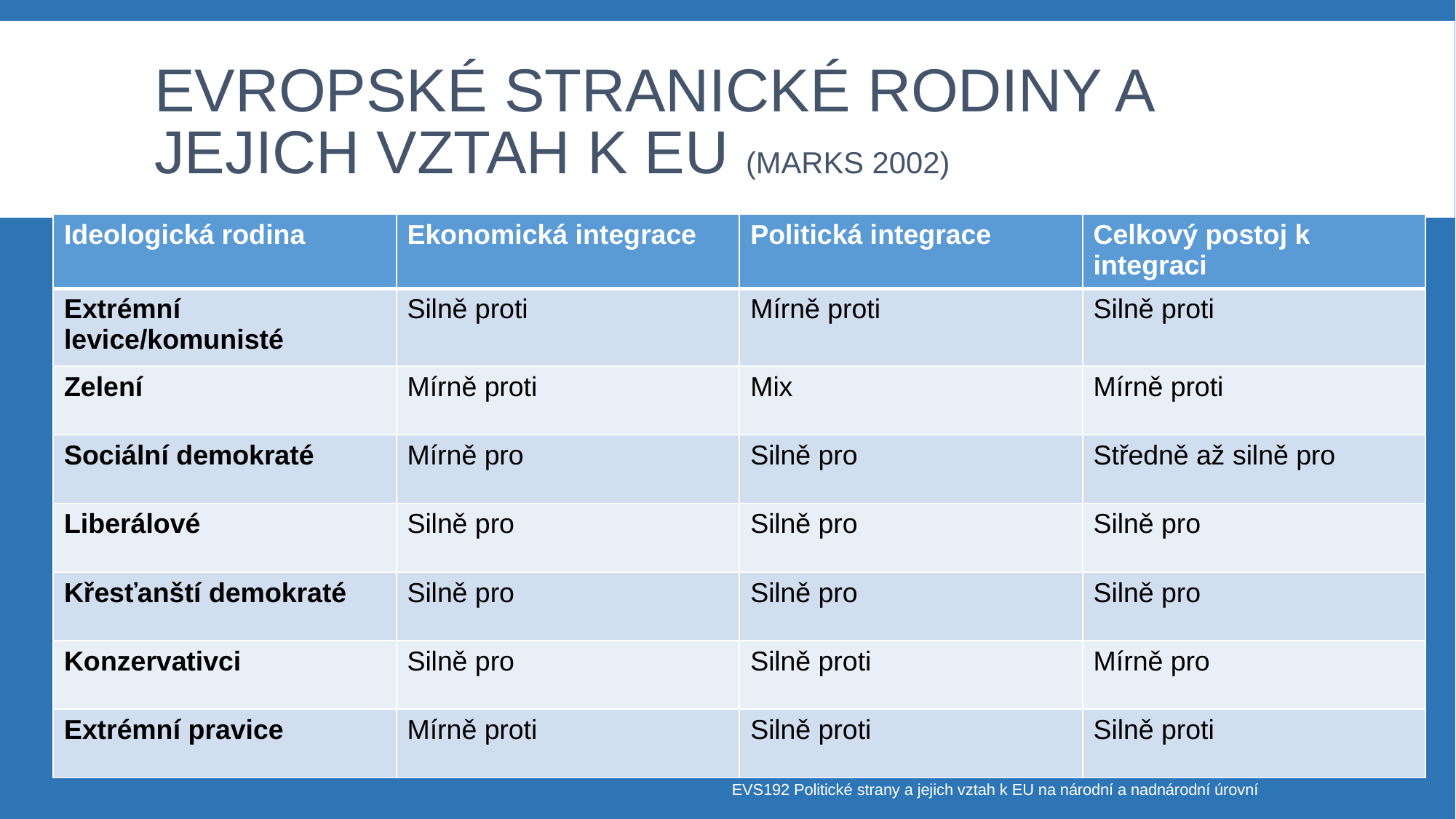

# Evropské stranické rodiny a jejich vztah k EU (Marks 2002)
| Ideologická rodina | Ekonomická integrace | Politická integrace | Celkový postoj k integraci |
| --- | --- | --- | --- |
| Extrémní levice/komunisté | Silně proti | Mírně proti | Silně proti |
| Zelení | Mírně proti | Mix | Mírně proti |
| Sociální demokraté | Mírně pro | Silně pro | Středně až silně pro |
| Liberálové | Silně pro | Silně pro | Silně pro |
| Křesťanští demokraté | Silně pro | Silně pro | Silně pro |
| Konzervativci | Silně pro | Silně proti | Mírně pro |
| Extrémní pravice | Mírně proti | Silně proti | Silně proti |
EVS192 Politické strany a jejich vztah k EU na národní a nadnárodní úrovní